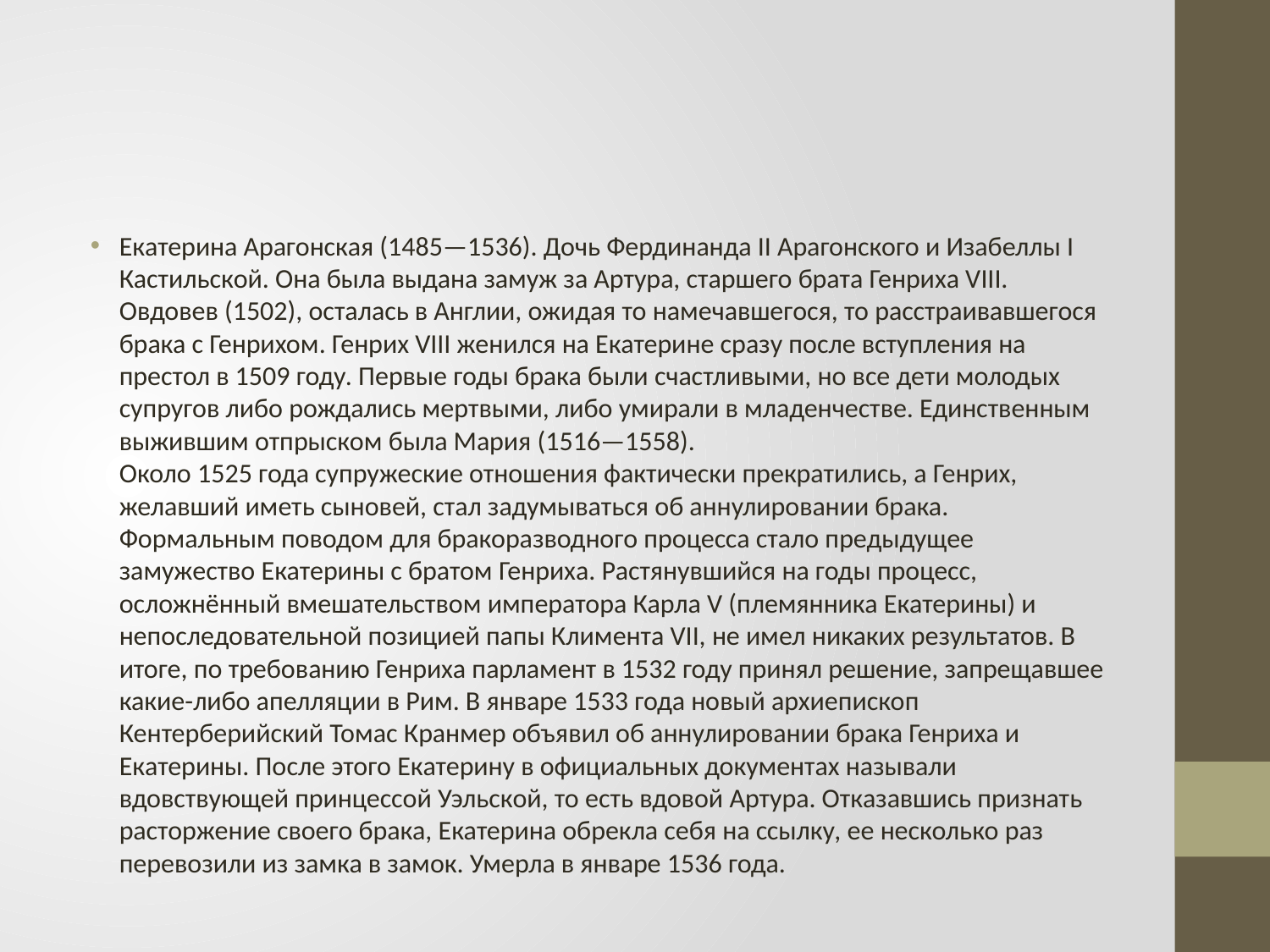

#
Екатерина Арагонская (1485—1536). Дочь Фердинанда II Арагонского и Изабеллы I Кастильской. Она была выдана замуж за Артура, старшего брата Генриха VIII. Овдовев (1502), осталась в Англии, ожидая то намечавшегося, то расстраивавшегося брака с Генрихом. Генрих VIII женился на Екатерине сразу после вступления на престол в 1509 году. Первые годы брака были счастливыми, но все дети молодых супругов либо рождались мертвыми, либо умирали в младенчестве. Единственным выжившим отпрыском была Мария (1516—1558).
Около 1525 года супружеские отношения фактически прекратились, а Генрих, желавший иметь сыновей, стал задумываться об аннулировании брака. Формальным поводом для бракоразводного процесса стало предыдущее замужество Екатерины с братом Генриха. Растянувшийся на годы процесс, осложнённый вмешательством императора Карла V (племянника Екатерины) и непоследовательной позицией папы Климента VII, не имел никаких результатов. В итоге, по требованию Генриха парламент в 1532 году принял решение, запрещавшее какие-либо апелляции в Рим. В январе 1533 года новый архиепископ Кентерберийский Томас Кранмер объявил об аннулировании брака Генриха и Екатерины. После этого Екатерину в официальных документах называли вдовствующей принцессой Уэльской, то есть вдовой Артура. Отказавшись признать расторжение своего брака, Екатерина обрекла себя на ссылку, ее несколько раз перевозили из замка в замок. Умерла в январе 1536 года.